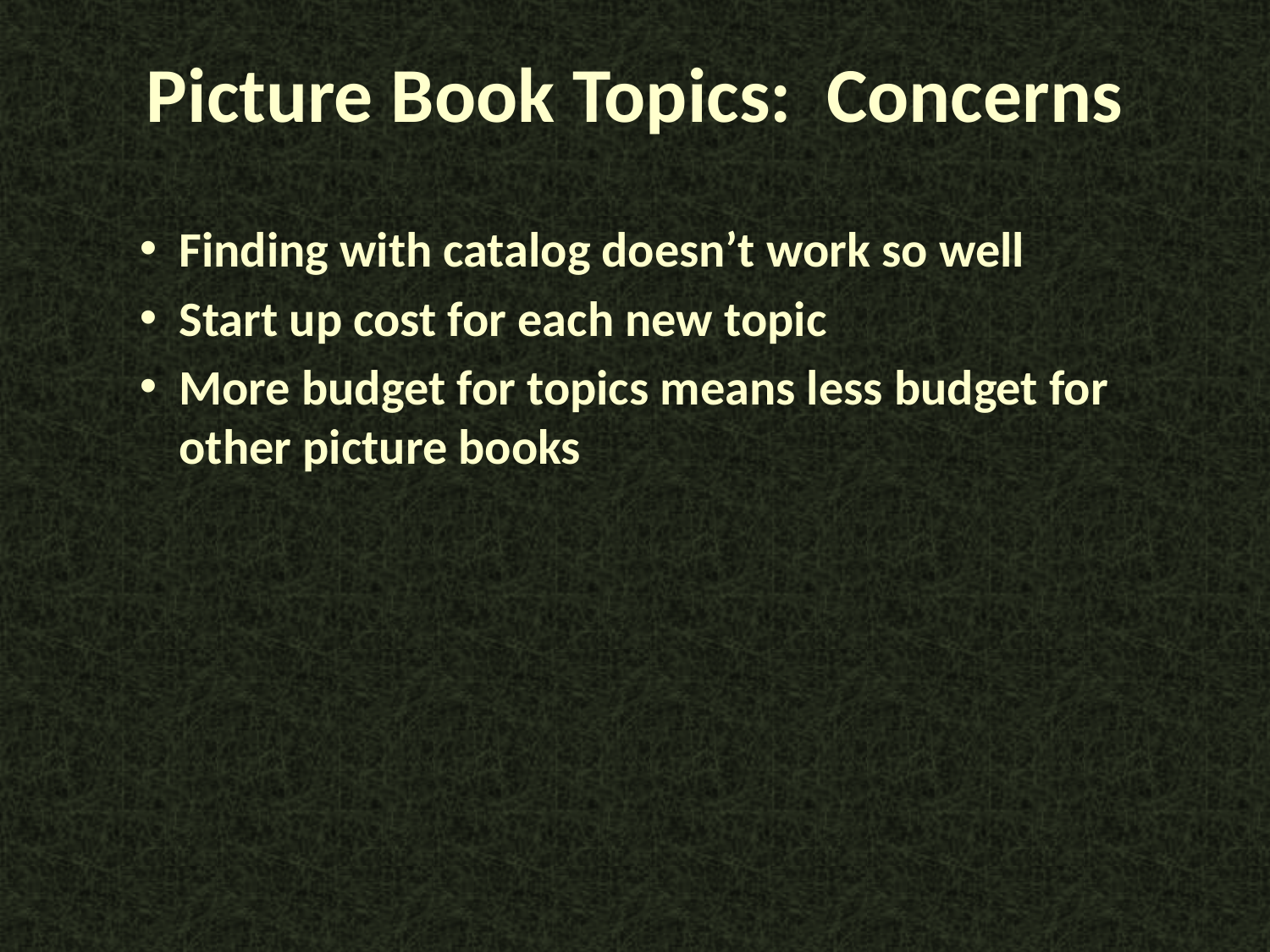

Picture Book Topics:  Concerns
Finding with catalog doesn’t work so well
Start up cost for each new topic
More budget for topics means less budget for other picture books